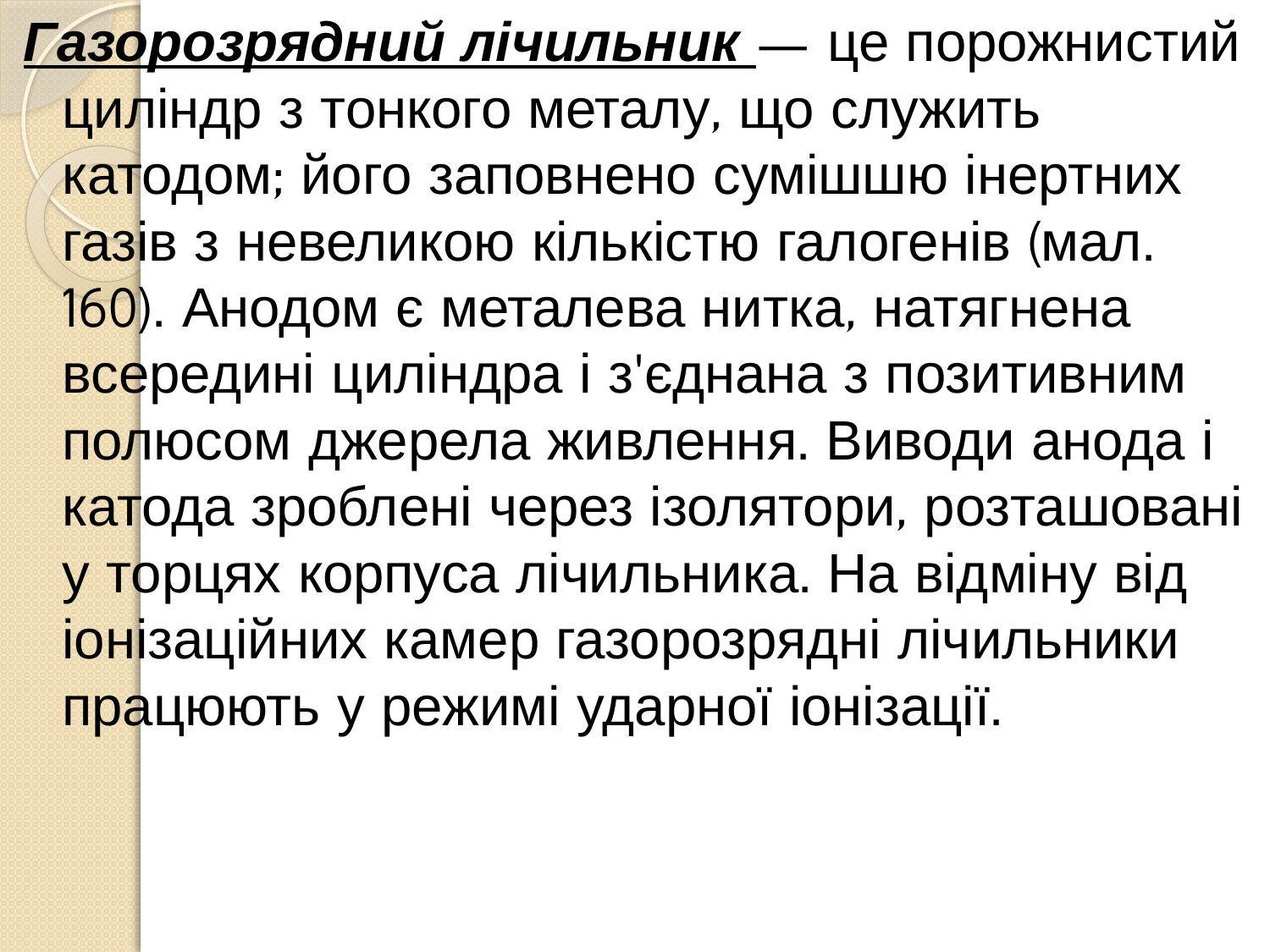

Газорозрядний лічильник — це порожнистий циліндр з тонкого металу, що служить катодом; його заповнено сумішшю інертних газів з невеликою кількістю галогенів (мал. 160). Анодом є металева нитка, натягнена всередині циліндра і з'єднана з позитивним полюсом джерела живлення. Виводи анода і катода зроблені через ізолятори, розташовані у торцях корпуса лічильника. На відміну від іонізаційних камер газорозрядні лічильники працюють у режимі ударної іонізації.